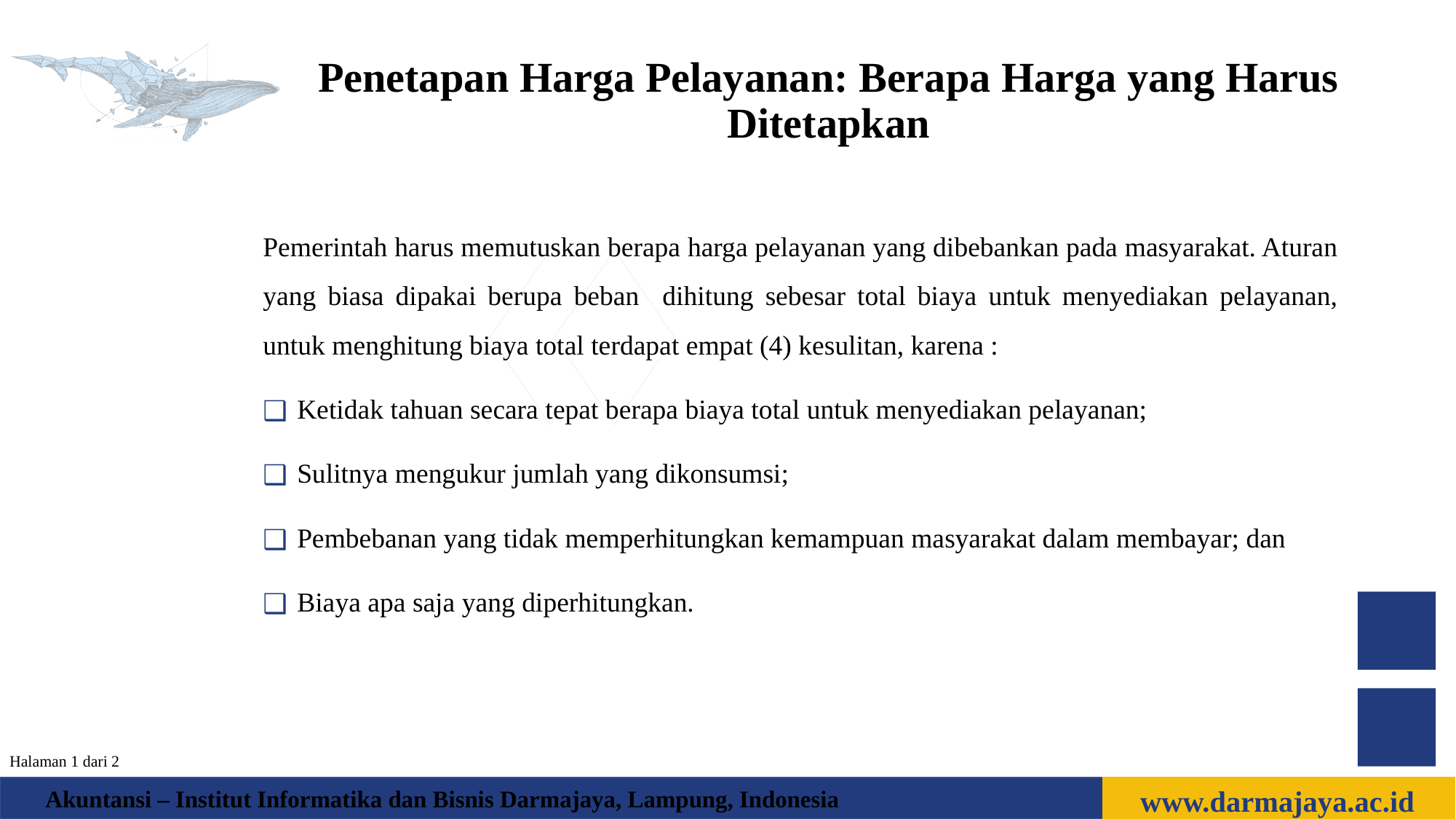

Penetapan Harga Pelayanan: Berapa Harga yang Harus Ditetapkan
Pemerintah harus memutuskan berapa harga pelayanan yang dibebankan pada masyarakat. Aturan yang biasa dipakai berupa beban  dihitung sebesar total biaya untuk menyediakan pelayanan, untuk menghitung biaya total terdapat empat (4) kesulitan, karena :
Ketidak tahuan secara tepat berapa biaya total untuk menyediakan pelayanan;
Sulitnya mengukur jumlah yang dikonsumsi;
Pembebanan yang tidak memperhitungkan kemampuan masyarakat dalam membayar; dan
Biaya apa saja yang diperhitungkan.

Halaman 1 dari 2

www.darmajaya.ac.id
Akuntansi – Institut Informatika dan Bisnis Darmajaya, Lampung, Indonesia